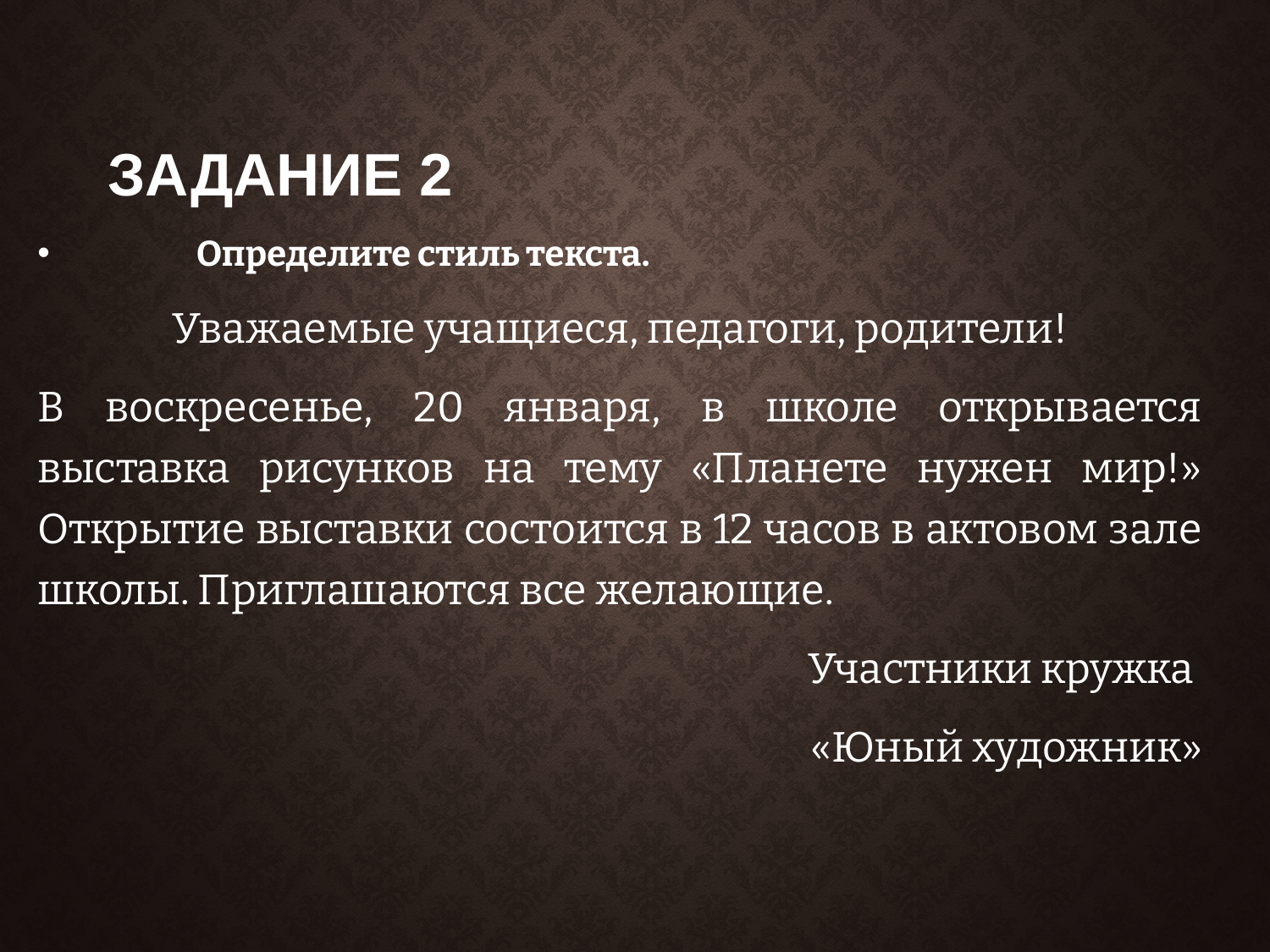

# Задание 2
	Определите стиль текста.
Уважаемые учащиеся, педагоги, родители!
В воскресенье, 20 января, в школе открывается выставка рисунков на тему «Планете нужен мир!» Открытие выставки состоится в 12 часов в актовом зале школы. Приглашаются все желающие.
Участники кружка
«Юный художник»